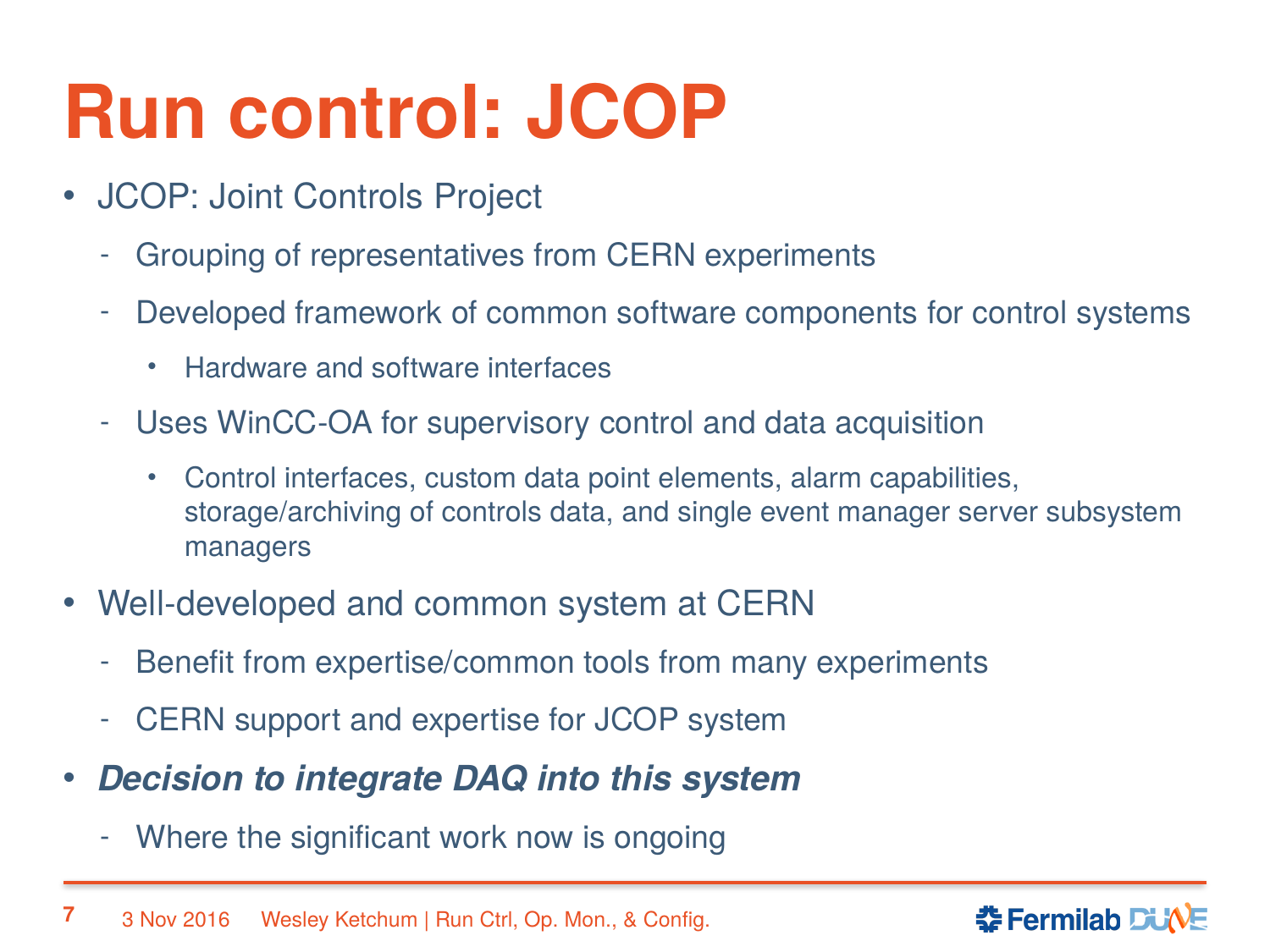

# Run control: JCOP
JCOP: Joint Controls Project
Grouping of representatives from CERN experiments
Developed framework of common software components for control systems
Hardware and software interfaces
Uses WinCC-OA for supervisory control and data acquisition
Control interfaces, custom data point elements, alarm capabilities, storage/archiving of controls data, and single event manager server subsystem managers
Well-developed and common system at CERN
Benefit from expertise/common tools from many experiments
CERN support and expertise for JCOP system
Decision to integrate DAQ into this system
Where the significant work now is ongoing
7
3 Nov 2016
Wesley Ketchum | Run Ctrl, Op. Mon., & Config.